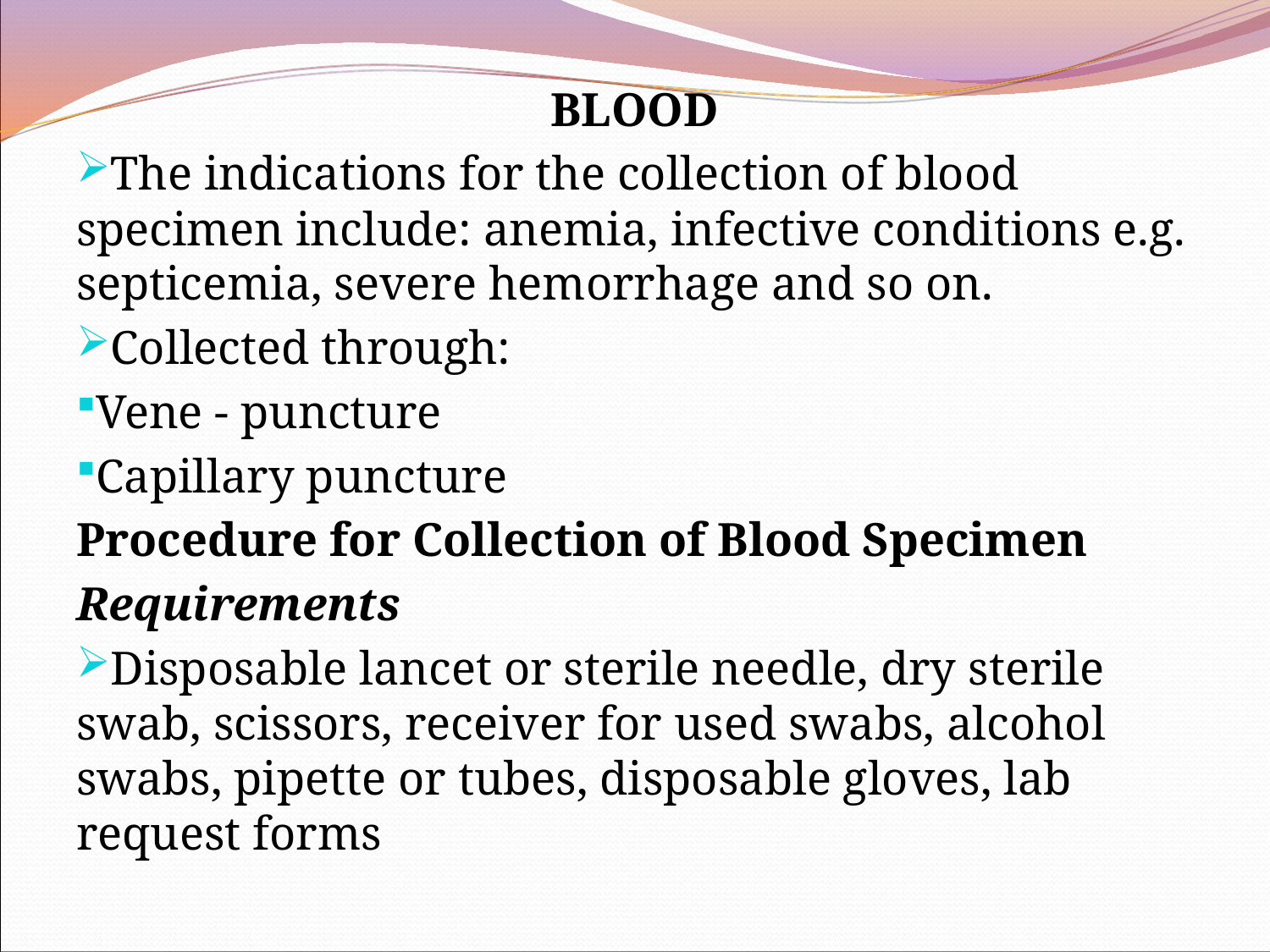

BLOOD
The indications for the collection of blood specimen include: anemia, infective conditions e.g. septicemia, severe hemorrhage and so on.
Collected through:
Vene - puncture
Capillary puncture
Procedure for Collection of Blood Specimen
Requirements
Disposable lancet or sterile needle, dry sterile swab, scissors, receiver for used swabs, alcohol swabs, pipette or tubes, disposable gloves, lab request forms